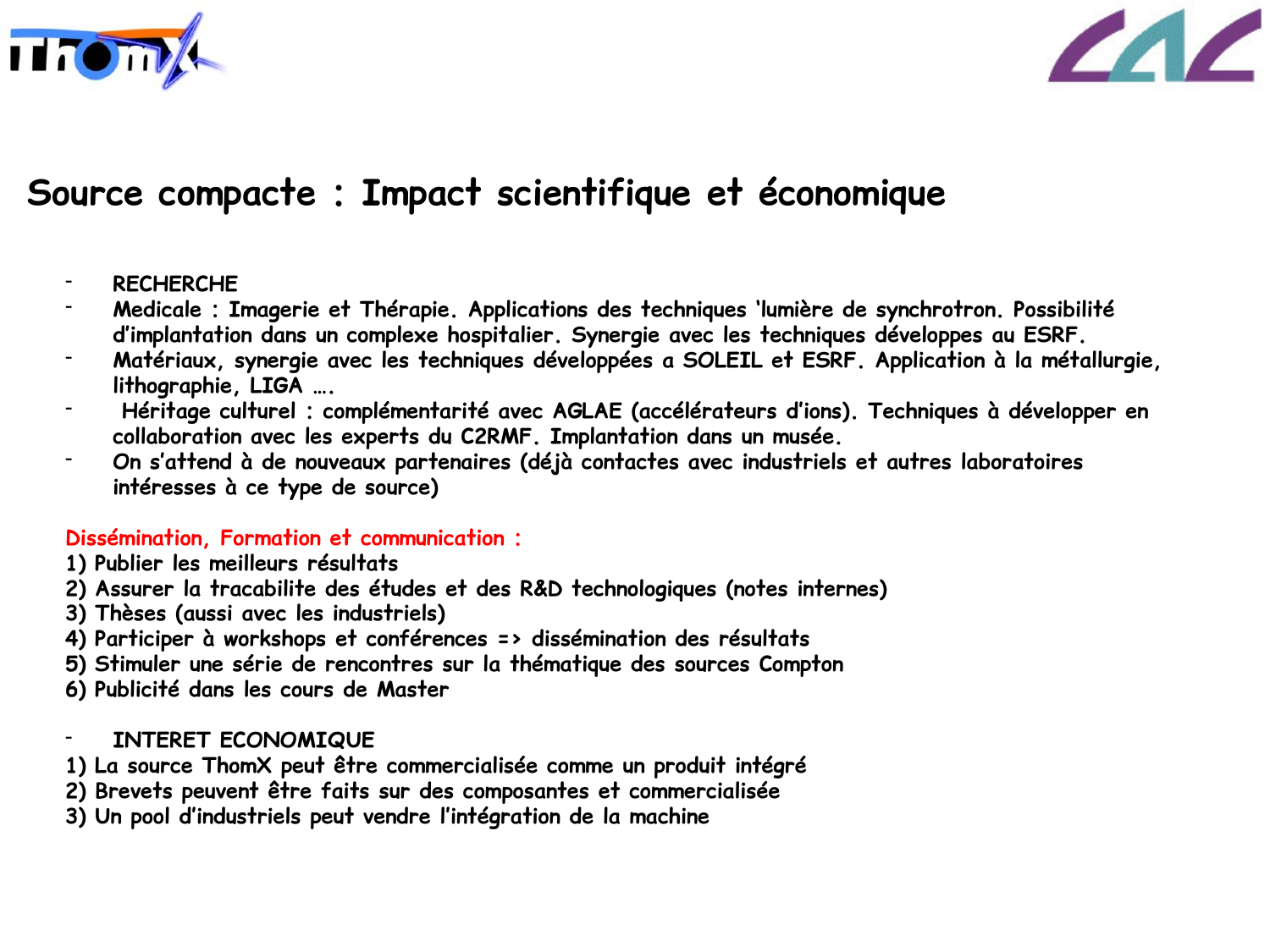

Source compacte : Impact scientifique et économique
RECHERCHE
Medicale : Imagerie et Thérapie. Applications des techniques ‘lumière de synchrotron. Possibilité d’implantation dans un complexe hospitalier. Synergie avec les techniques développes au ESRF.
Matériaux, synergie avec les techniques développées a SOLEIL et ESRF. Application à la métallurgie, lithographie, LIGA ….
 Héritage culturel : complémentarité avec AGLAE (accélérateurs d’ions). Techniques à développer en collaboration avec les experts du C2RMF. Implantation dans un musée.
On s’attend à de nouveaux partenaires (déjà contactes avec industriels et autres laboratoires intéresses à ce type de source)

Dissémination, Formation et communication :
1) Publier les meilleurs résultats
2) Assurer la tracabilite des études et des R&D technologiques (notes internes)
3) Thèses (aussi avec les industriels)
4) Participer à workshops et conférences => dissémination des résultats
5) Stimuler une série de rencontres sur la thématique des sources Compton
6) Publicité dans les cours de Master

INTERET ECONOMIQUE
1) La source ThomX peut être commercialisée comme un produit intégré
2) Brevets peuvent être faits sur des composantes et commercialisée
3) Un pool d’industriels peut vendre l’intégration de la machine